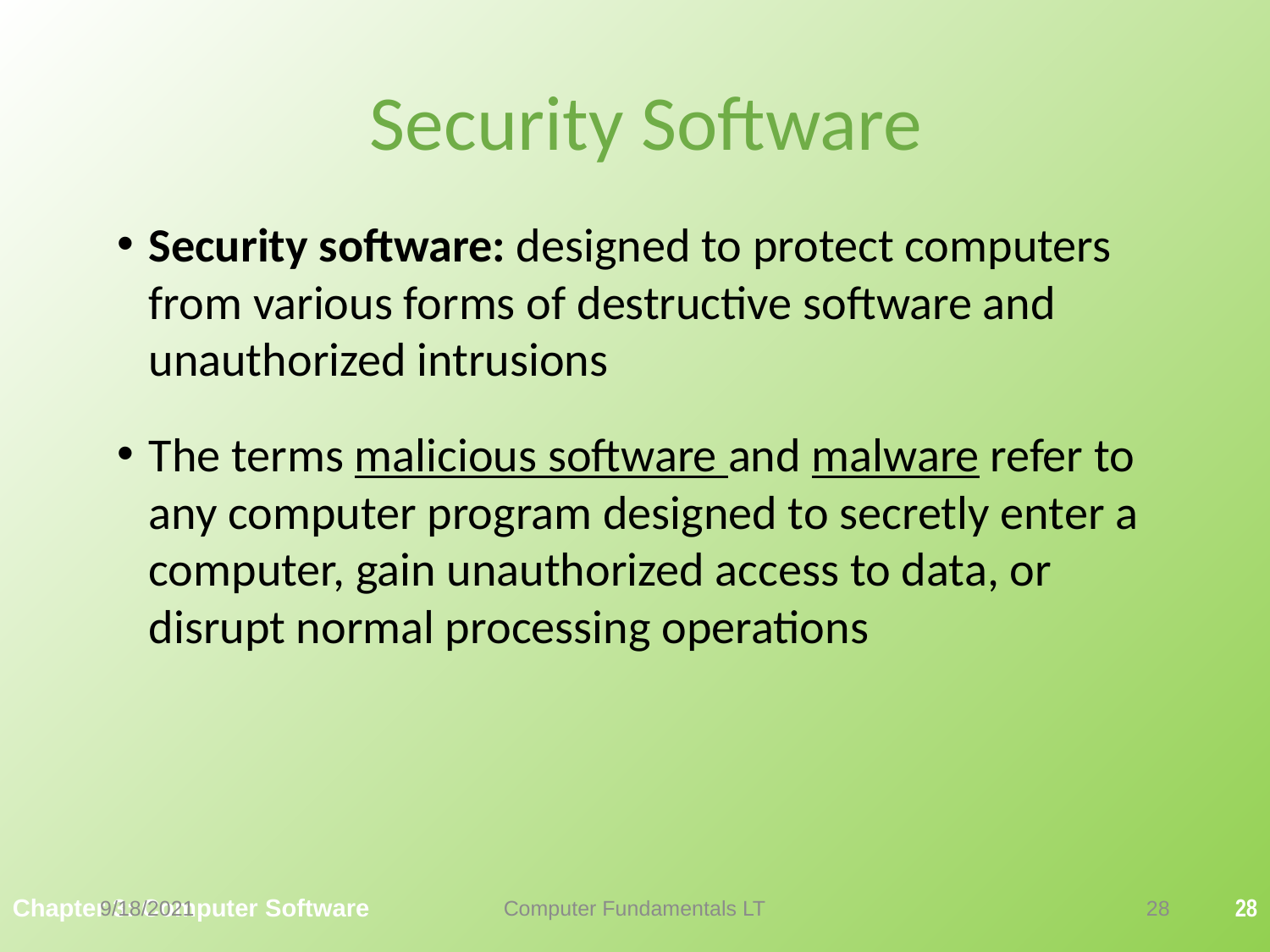

Security Software
Security software: designed to protect computers from various forms of destructive software and unauthorized intrusions
The terms malicious software and malware refer to any computer program designed to secretly enter a computer, gain unauthorized access to data, or disrupt normal processing operations
9/18/2021
Computer Fundamentals LT
28
Chapter 3: Computer Software
28